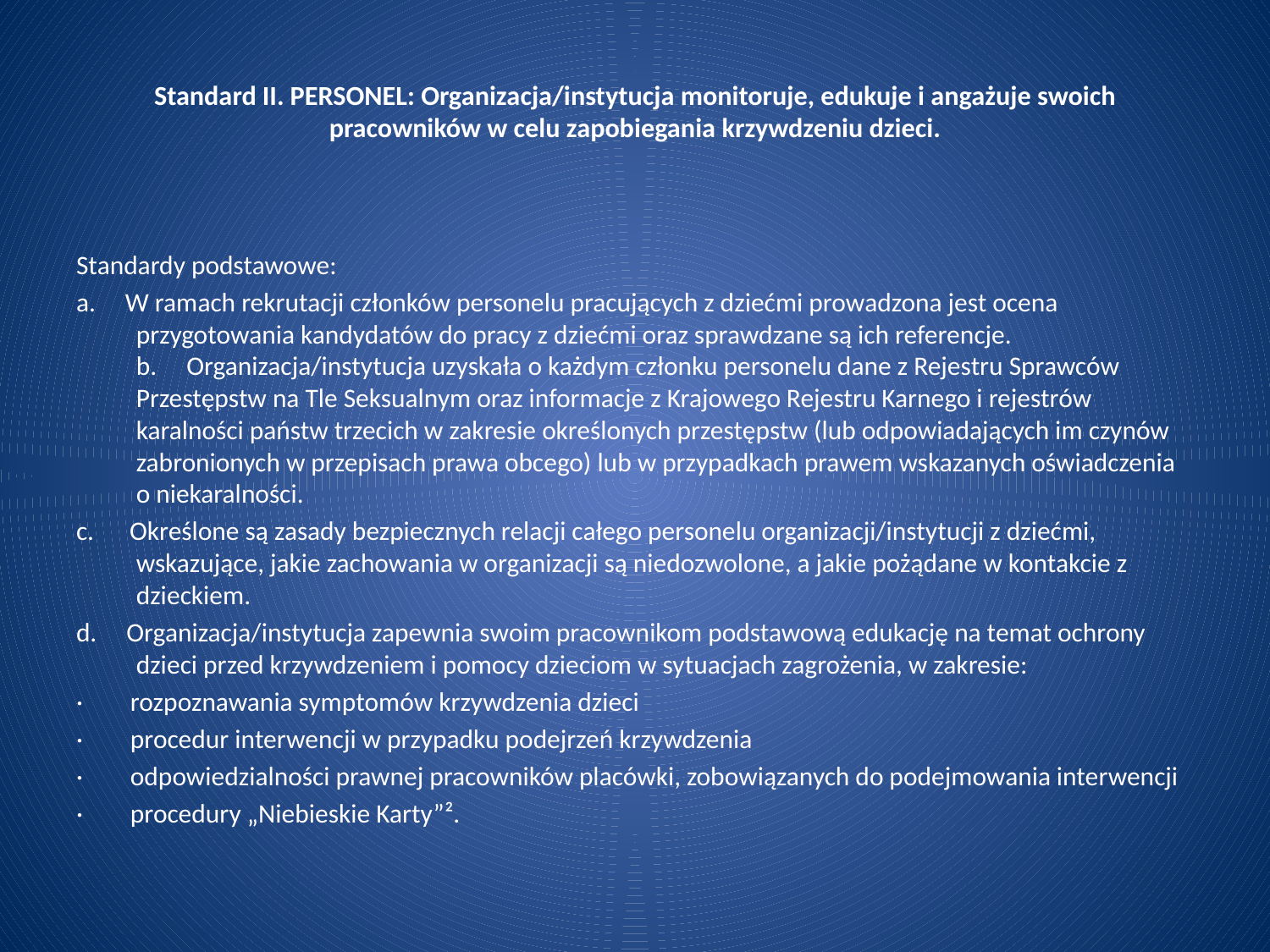

# Standard II. PERSONEL: Organizacja/instytucja monitoruje, edukuje i angażuje swoich pracowników w celu zapobiegania krzywdzeniu dzieci.

Standardy podstawowe:
a.     W ramach rekrutacji członków personelu pracujących z dziećmi prowadzona jest ocena przygotowania kandydatów do pracy z dziećmi oraz sprawdzane są ich referencje.
b.     Organizacja/instytucja uzyskała o każdym członku personelu dane z Rejestru Sprawców Przestępstw na Tle Seksualnym oraz informacje z Krajowego Rejestru Karnego i rejestrów karalności państw trzecich w zakresie określonych przestępstw (lub odpowiadających im czynów zabronionych w przepisach prawa obcego) lub w przypadkach prawem wskazanych oświadczenia o niekaralności.
c.      Określone są zasady bezpiecznych relacji całego personelu organizacji/instytucji z dziećmi, wskazujące, jakie zachowania w organizacji są niedozwolone, a jakie pożądane w kontakcie z dzieckiem.
d.     Organizacja/instytucja zapewnia swoim pracownikom podstawową edukację na temat ochrony dzieci przed krzywdzeniem i pomocy dzieciom w sytuacjach zagrożenia, w zakresie:
·        rozpoznawania symptomów krzywdzenia dzieci
·        procedur interwencji w przypadku podejrzeń krzywdzenia
·        odpowiedzialności prawnej pracowników placówki, zobowiązanych do podejmowania interwencji
·        procedury „Niebieskie Karty”².